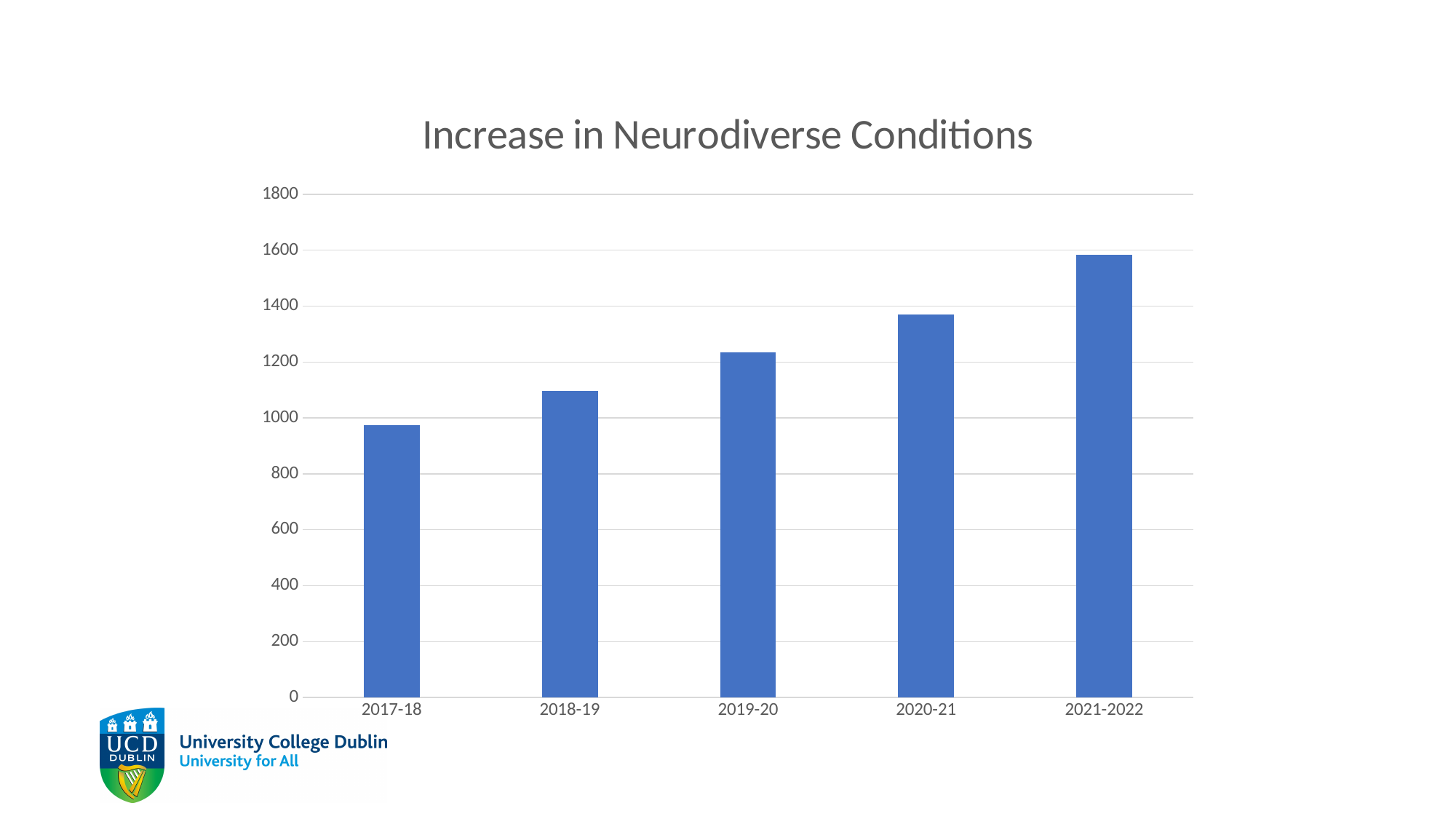

### Chart: Increase in Neurodiverse Conditions

| Category | Series 1 |
|---|---|
| 2017-18 | 974.0 |
| 2018-19 | 1097.0 |
| 2019-20 | 1235.0 |
| 2020-21 | 1371.0 |
| 2021-2022 | 1583.0 |